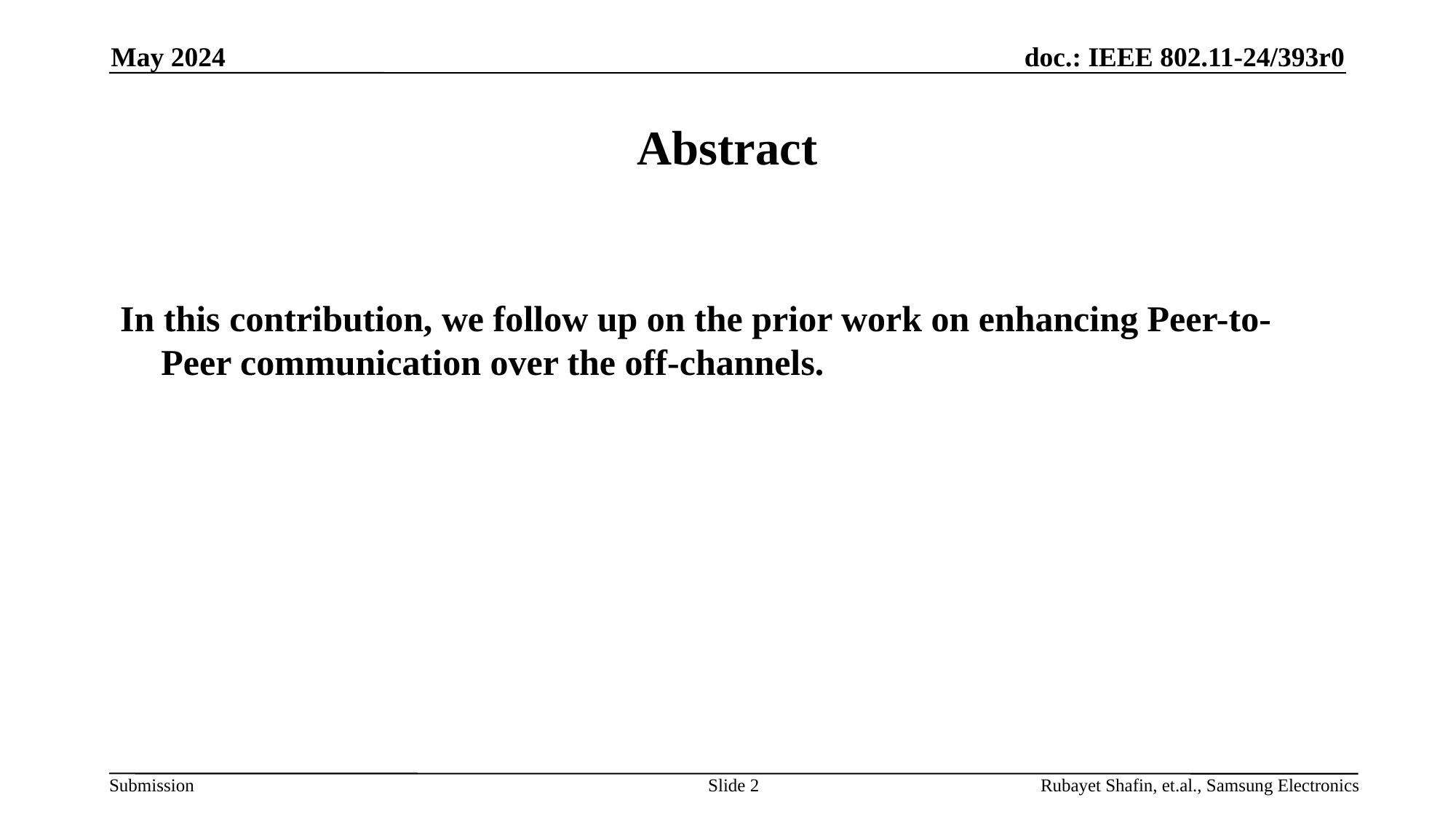

May 2024
# Abstract

In this contribution, we follow up on the prior work on enhancing Peer-to-Peer communication over the off-channels.
Slide 2
Rubayet Shafin, et.al., Samsung Electronics